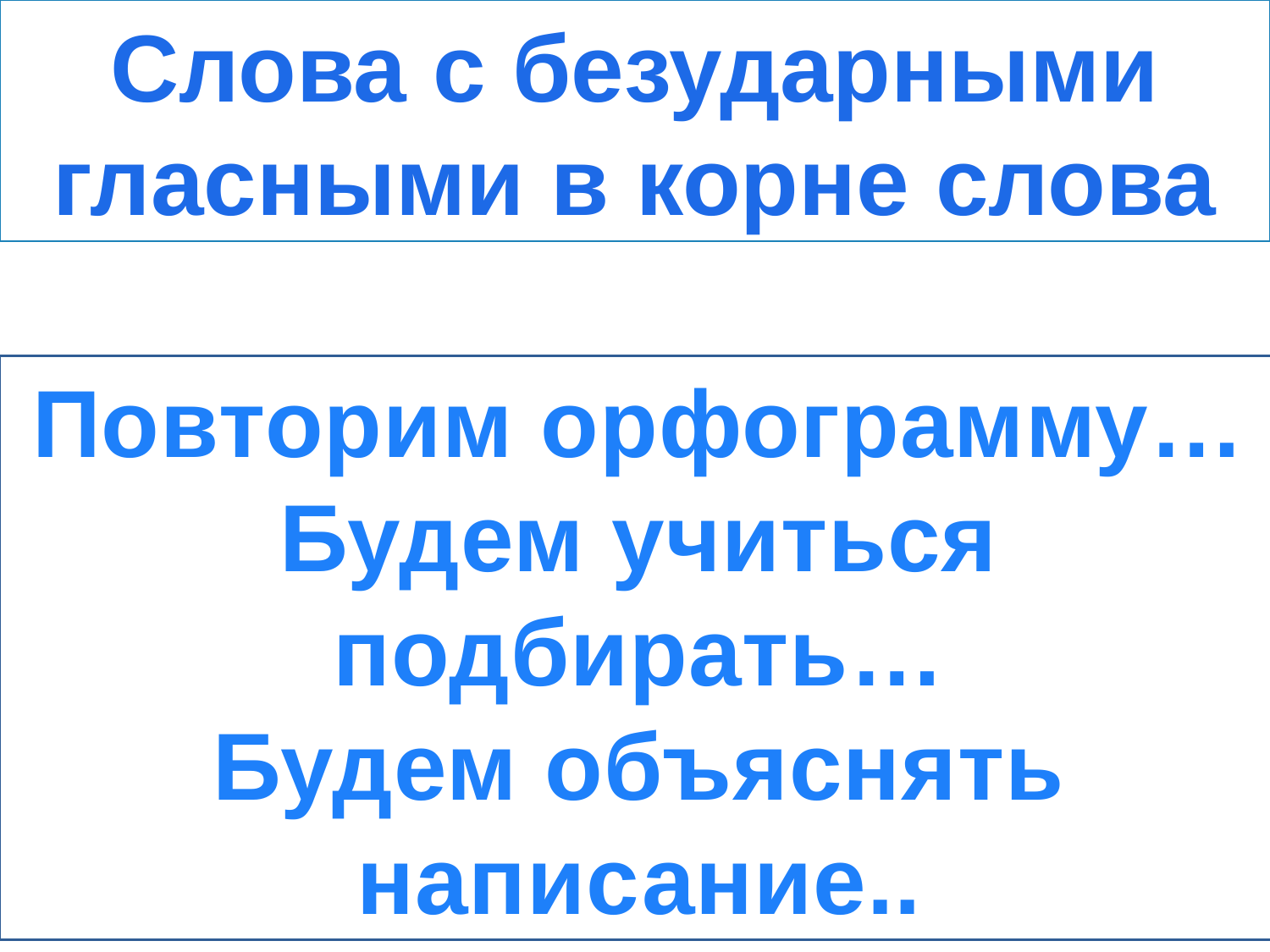

Слова с безударными гласными в корне слова
Повторим орфограмму…
Будем учиться подбирать…
Будем объяснять написание..